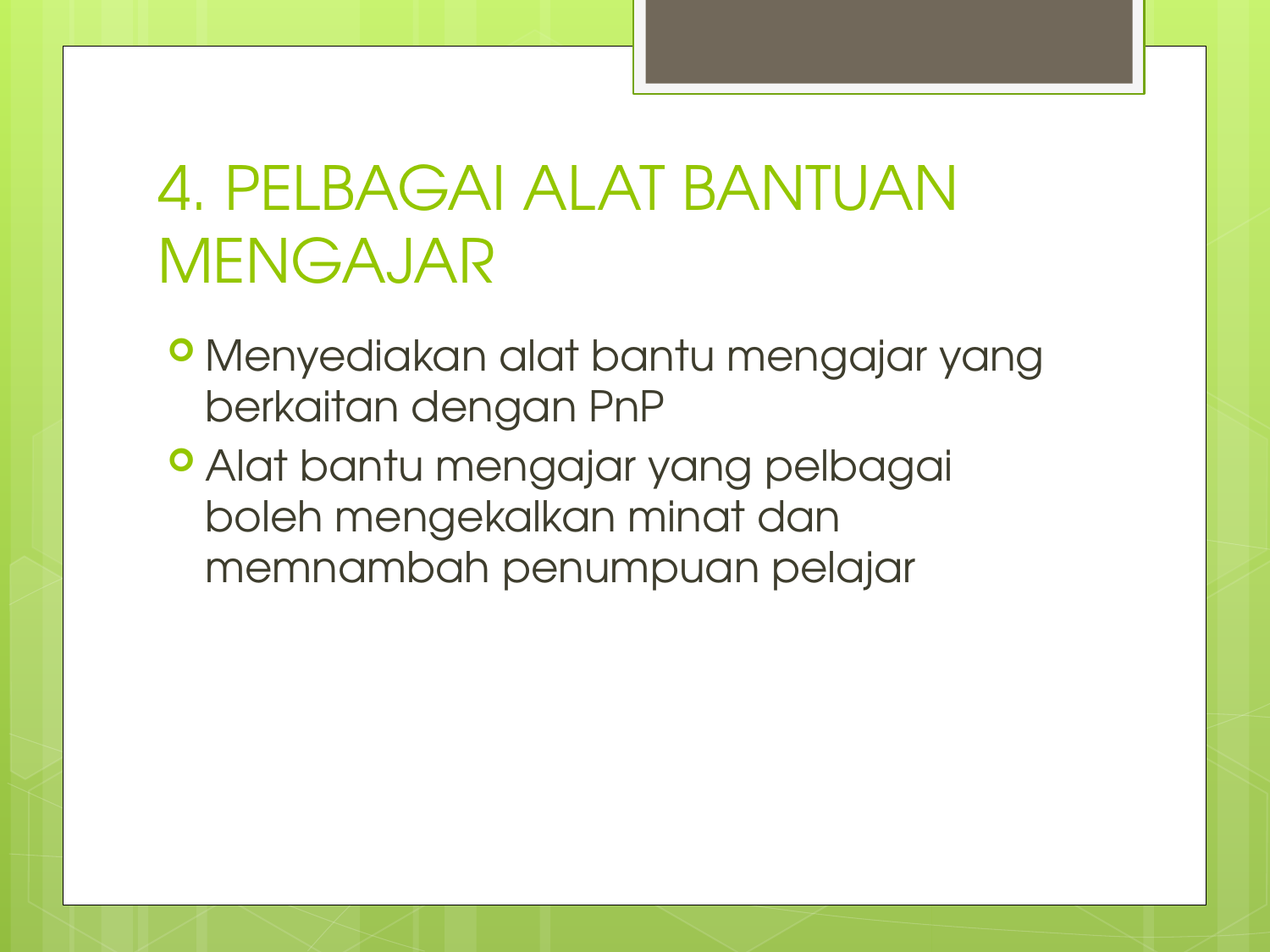

# 4. PELBAGAI ALAT BANTUAN MENGAJAR
Menyediakan alat bantu mengajar yang berkaitan dengan PnP
Alat bantu mengajar yang pelbagai boleh mengekalkan minat dan memnambah penumpuan pelajar